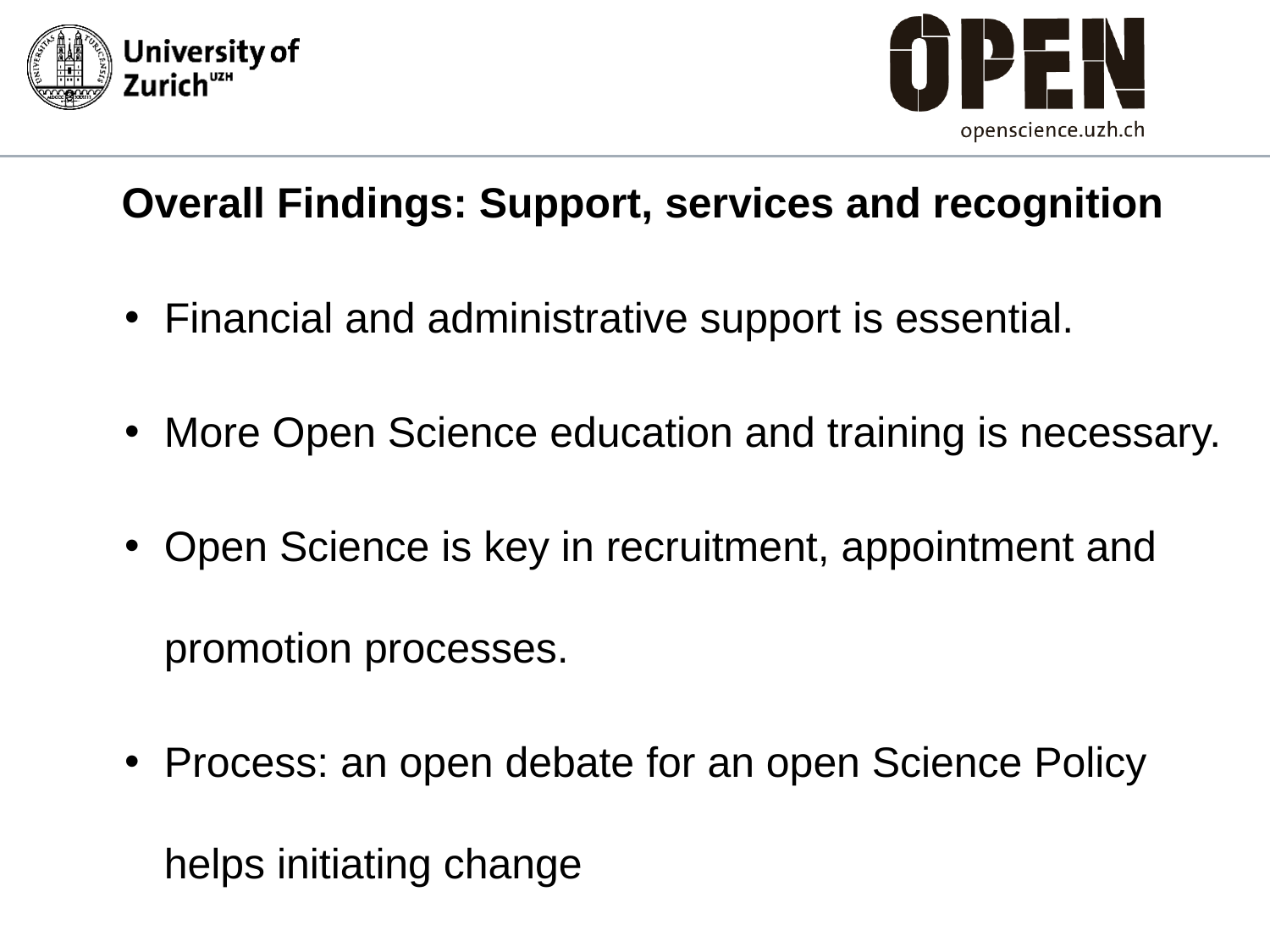

# Overall Findings: Support, services and recognition
Financial and administrative support is essential.
More Open Science education and training is necessary.
Open Science is key in recruitment, appointment and promotion processes.
Process: an open debate for an open Science Policy helps initiating change